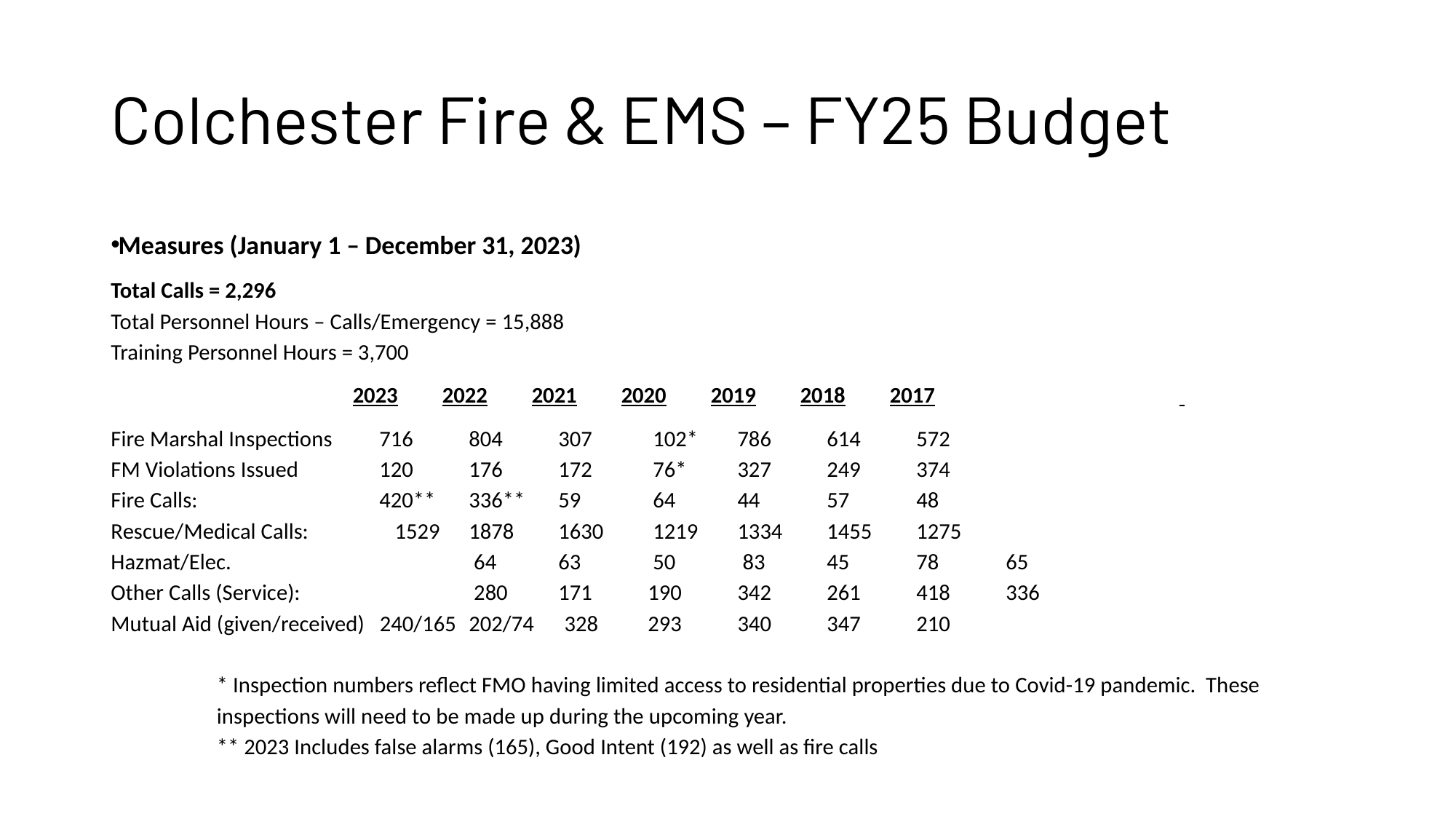

# Colchester Fire & EMS – FY25 Budget
Measures (January 1 – December 31, 2023)
Total Calls = 2,296
Total Personnel Hours – Calls/Emergency = 15,888
Training Personnel Hours = 3,700
	2023	2022	2021	2020	2019	2018	2017
Fire Marshal Inspections    	716	804	307	 102*	786	614	572
FM Violations Issued            	120	176	172	 76*	327	249	374
Fire Calls:                             	420**	336**	59	 64	44	57	48
Rescue/Medical Calls:                 1529	1878	1630	 1219	1334	1455	1275
Hazmat/Elec.                                	 64	63	 50 	 83	45	78	65
Other Calls (Service):                 	 280	171	190 	342	261	418	336
Mutual Aid (given/received)   240/165 	202/74      328	293	340	347	210

* Inspection numbers reflect FMO having limited access to residential properties due to Covid-19 pandemic.  These inspections will need to be made up during the upcoming year.
** 2023 Includes false alarms (165), Good Intent (192) as well as fire calls